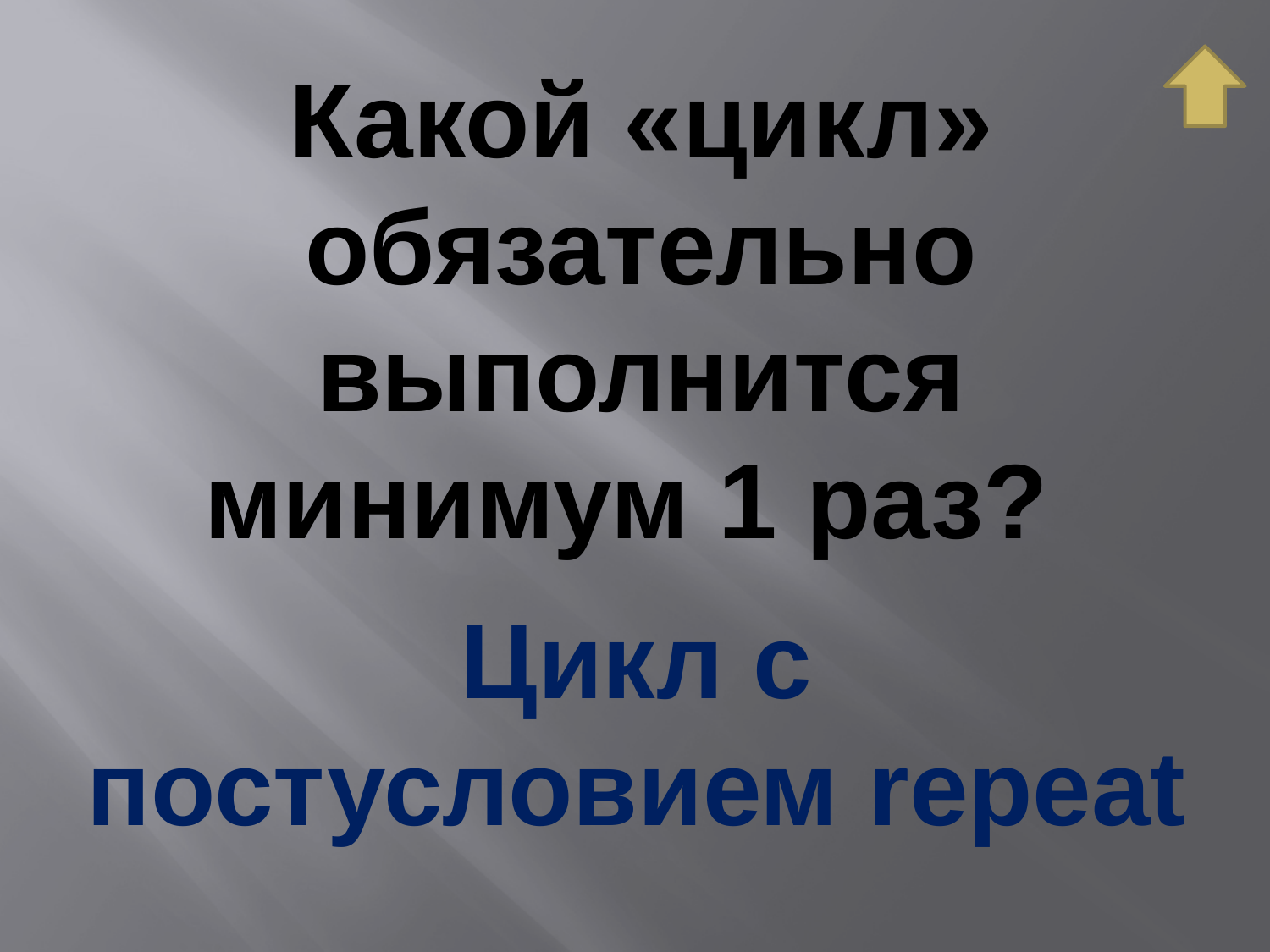

# Какой «цикл» обязательно выполнится минимум 1 раз?

Цикл с постусловием repeat